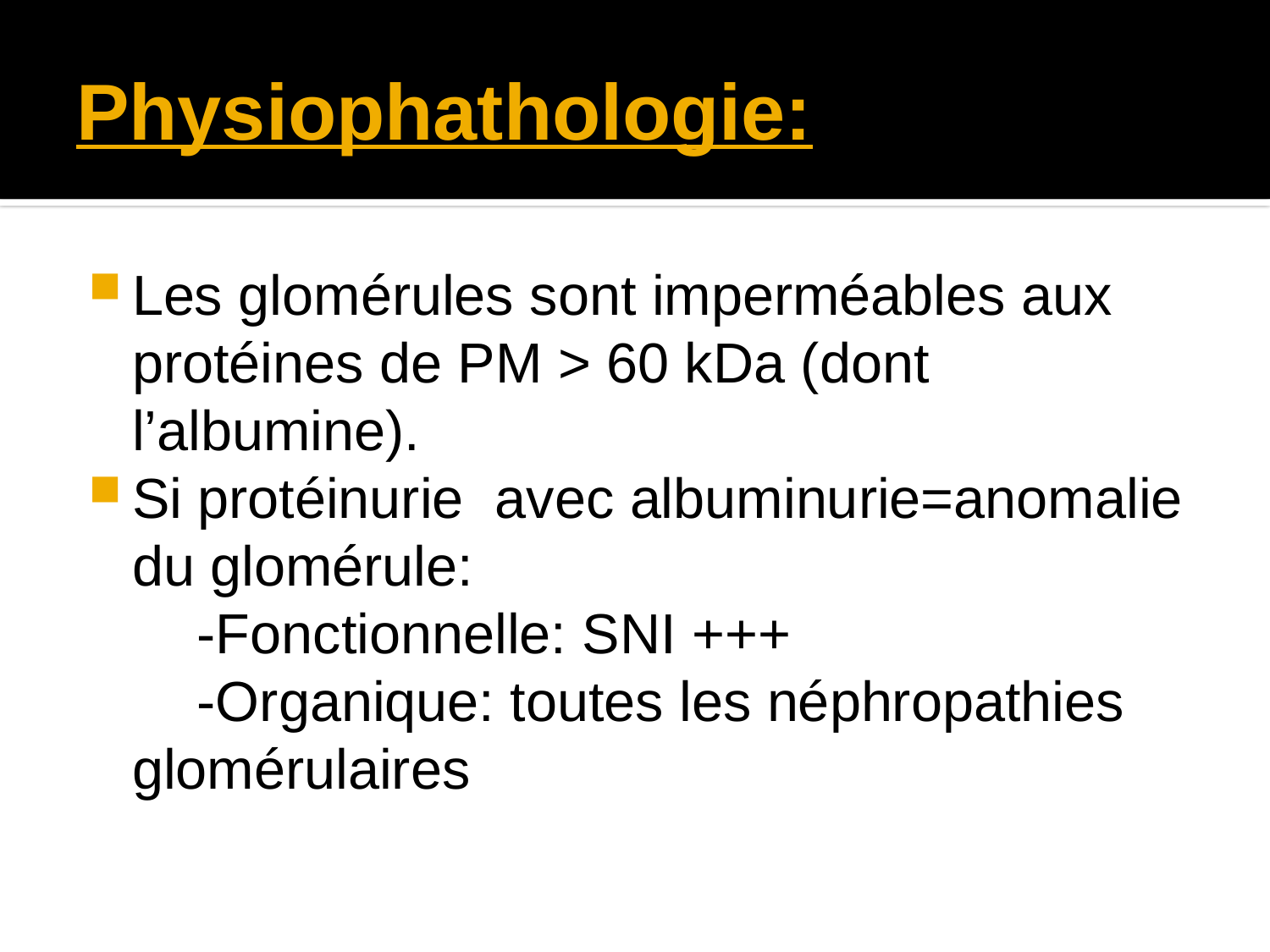

# Physiophathologie:
Les glomérules sont imperméables aux protéines de PM > 60 kDa (dont l’albumine).
Si protéinurie  avec albuminurie=anomalie du glomérule:
       -Fonctionnelle: SNI +++
       -Organique: toutes les néphropathies glomérulaires